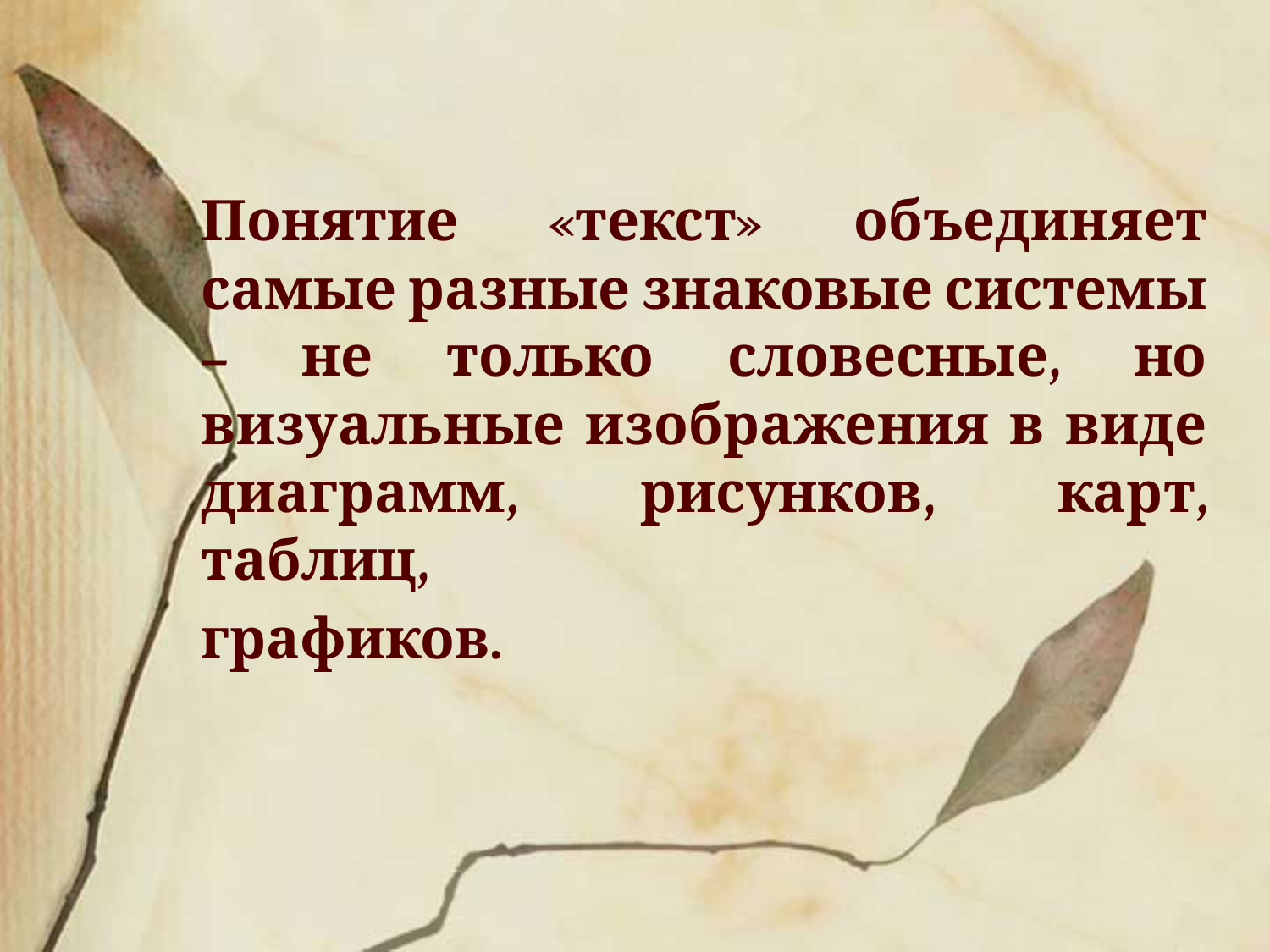

#

Понятие «текст» объединяет самые разные знаковые системы – не только словесные, но визуальные изображения в виде диаграмм, рисунков, карт, таблиц,
графиков.